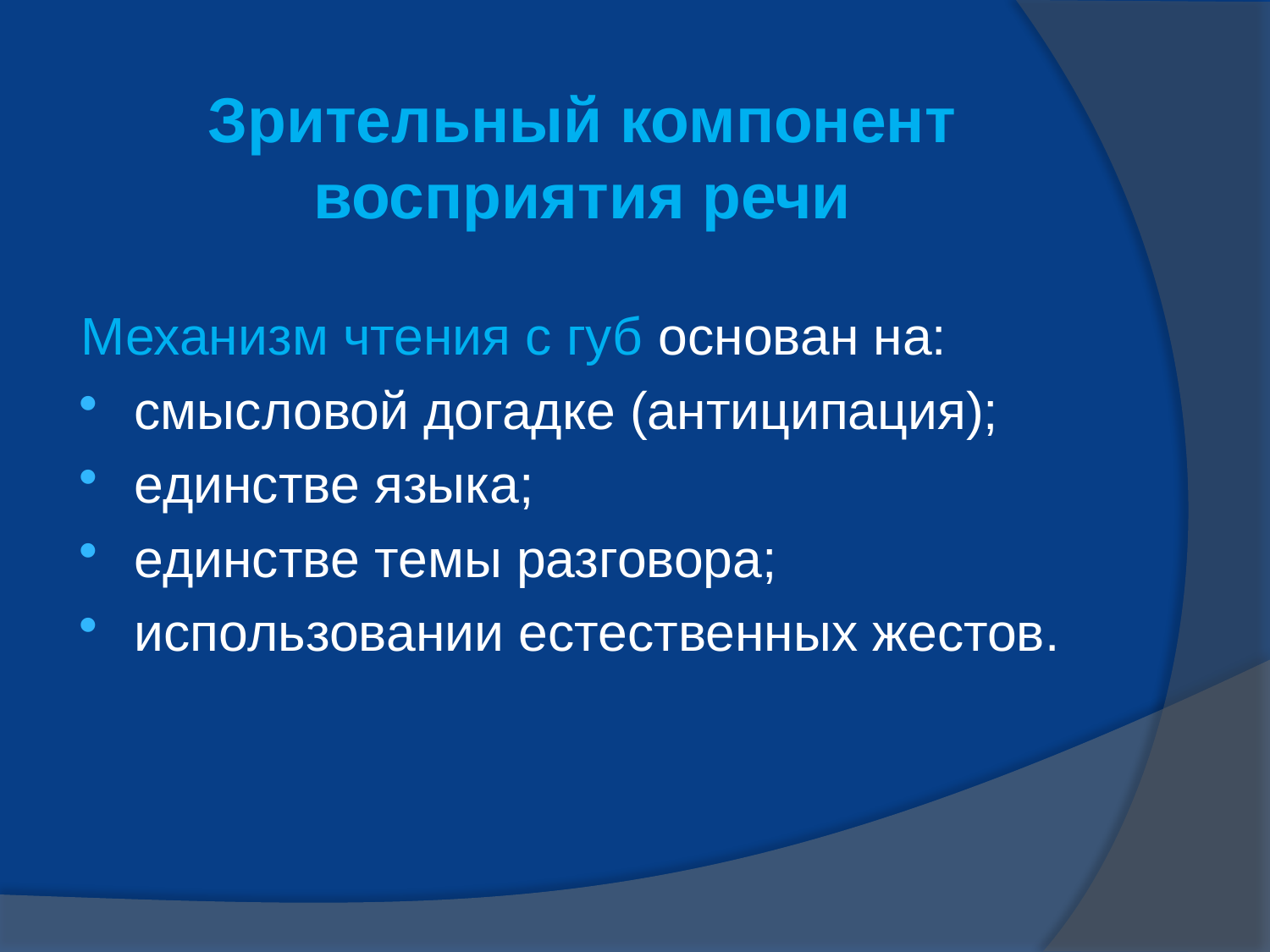

# Зрительный компонент восприятия речи

Механизм чтения с губ основан на:
смысловой догадке (антиципация);
единстве языка;
единстве темы разговора;
использовании естественных жестов.